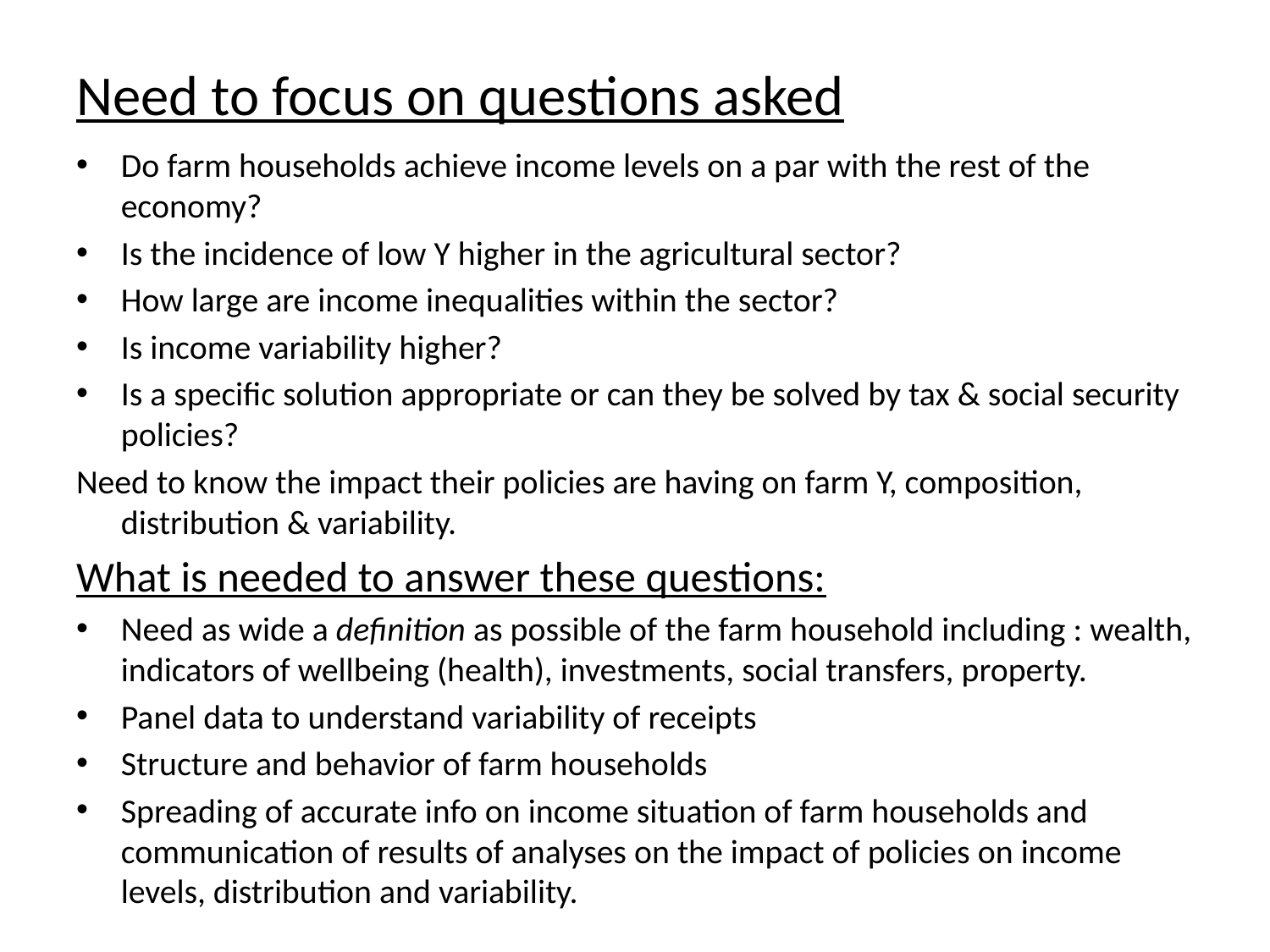

# Need to focus on questions asked
Do farm households achieve income levels on a par with the rest of the economy?
Is the incidence of low Y higher in the agricultural sector?
How large are income inequalities within the sector?
Is income variability higher?
Is a specific solution appropriate or can they be solved by tax & social security policies?
Need to know the impact their policies are having on farm Y, composition, distribution & variability.
What is needed to answer these questions:
Need as wide a definition as possible of the farm household including : wealth, indicators of wellbeing (health), investments, social transfers, property.
Panel data to understand variability of receipts
Structure and behavior of farm households
Spreading of accurate info on income situation of farm households and communication of results of analyses on the impact of policies on income levels, distribution and variability.